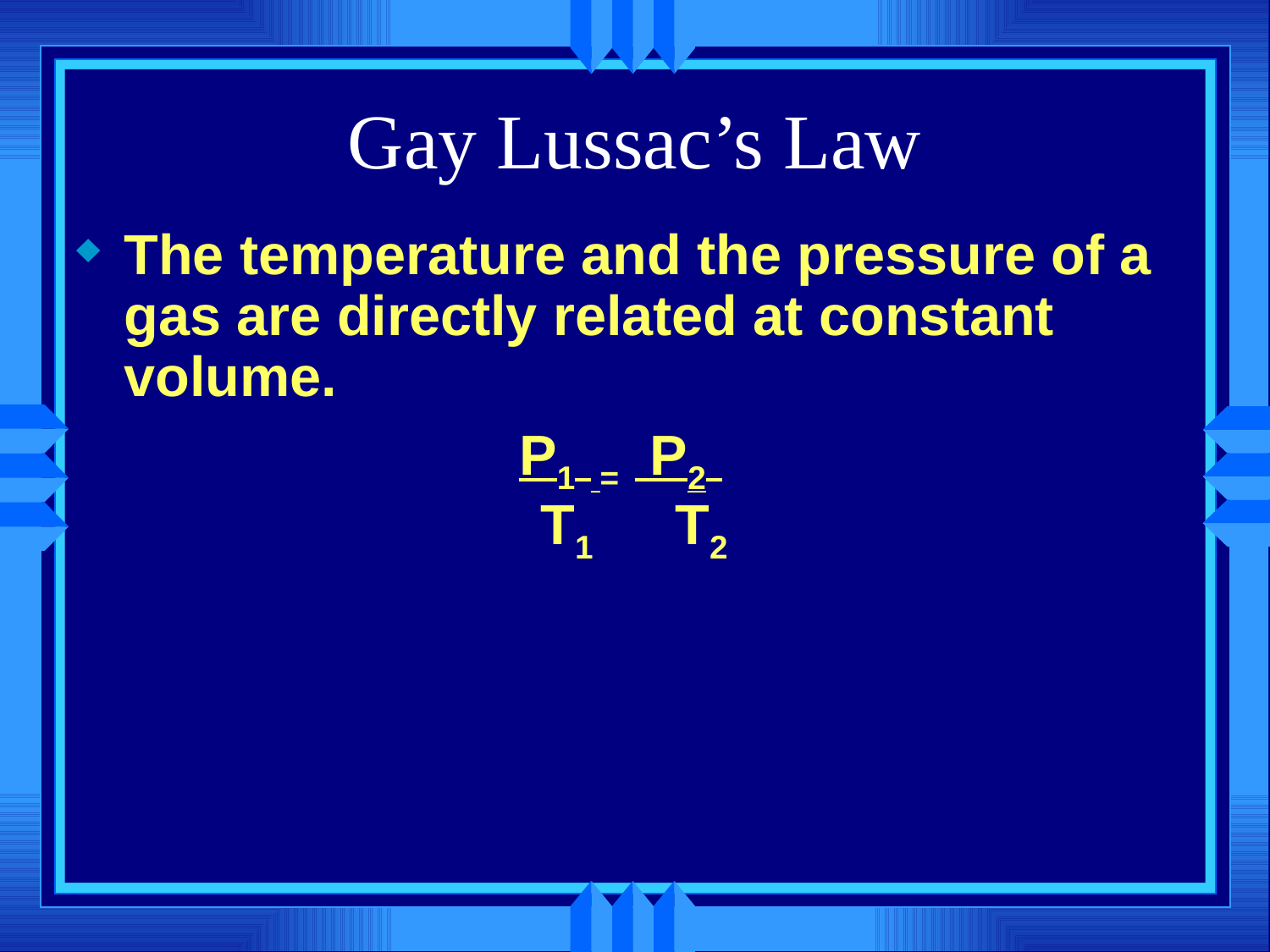

# Gay Lussac’s Law
The temperature and the pressure of a gas are directly related at constant volume.
P1  =  P2
 T1         T2